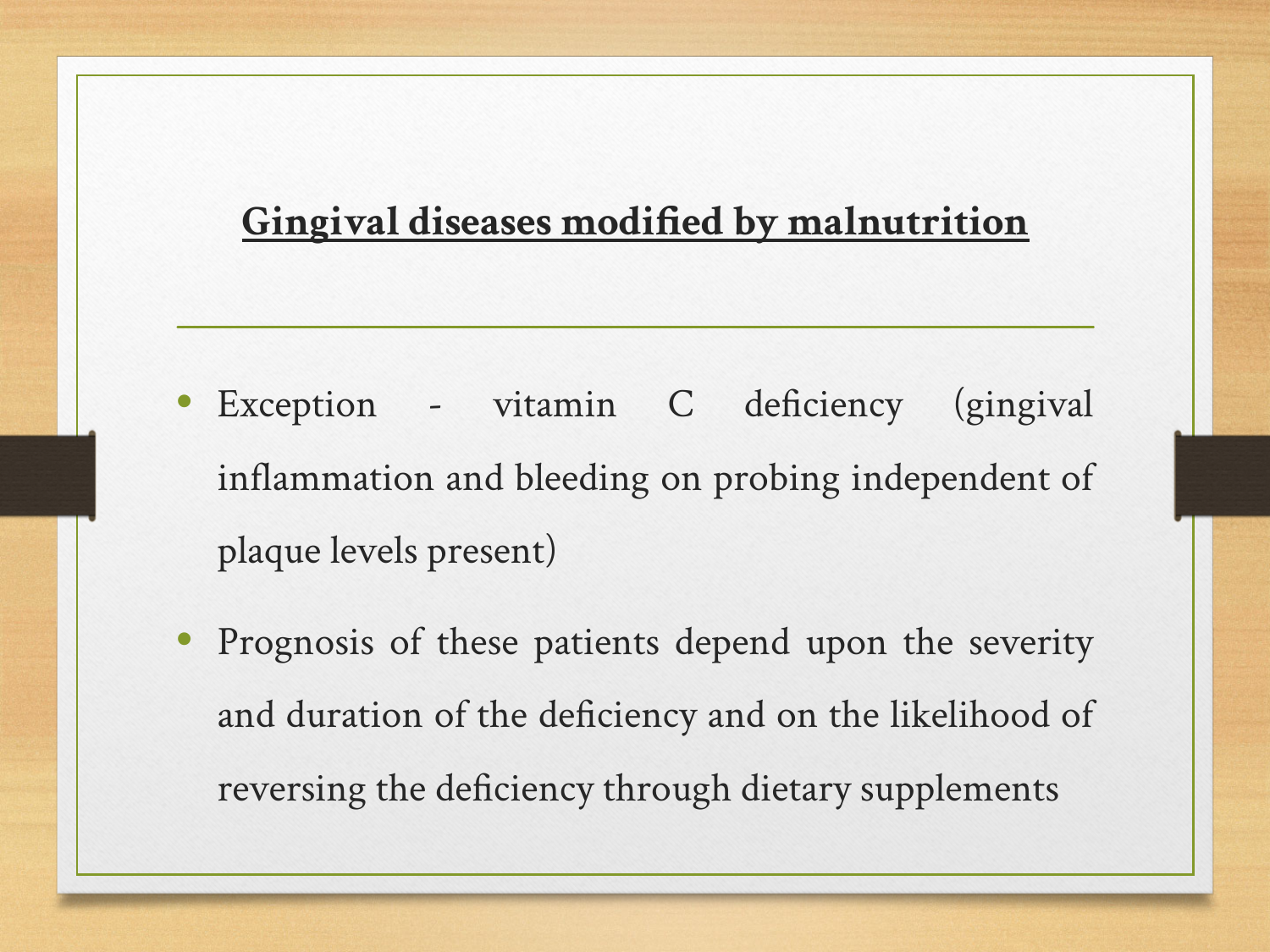

# Gingival diseases modified by malnutrition
Exception - vitamin C deficiency (gingival inflammation and bleeding on probing independent of plaque levels present)
Prognosis of these patients depend upon the severity and duration of the deficiency and on the likelihood of reversing the deficiency through dietary supplements